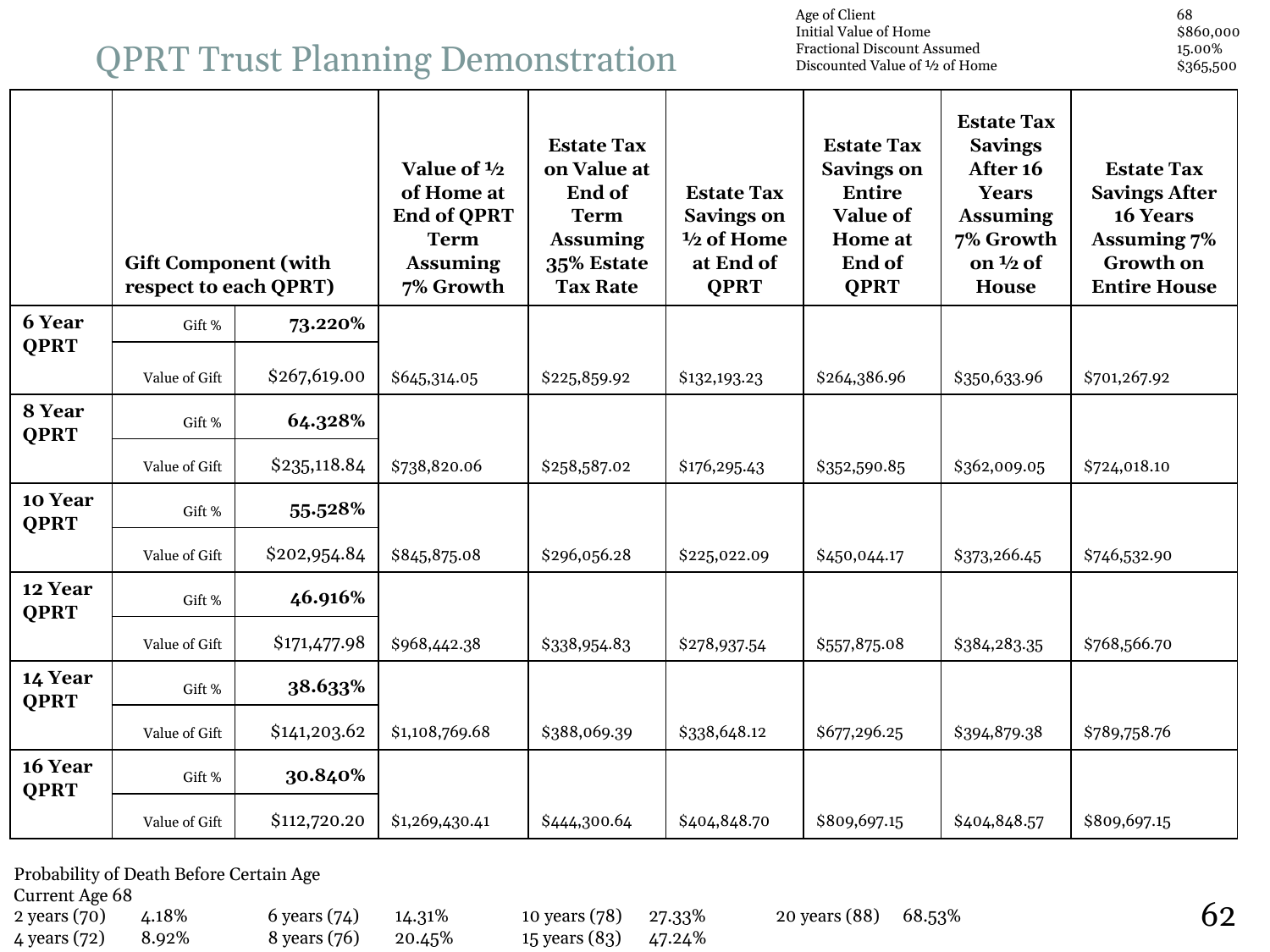

# QPRT Trust Planning Demonstration
Age of Client 			68
Initial Value of Home 		$860,000
Fractional Discount Assumed 		15.00%
Discounted Value of ½ of Home 		$365,500
|  | Gift Component (with respect to each QPRT) |  | Value of ½ of Home at End of QPRT Term Assuming 7% Growth | Estate Tax on Value at End of Term Assuming 35% Estate Tax Rate | Estate Tax Savings on ½ of Home at End of QPRT | Estate Tax Savings on Entire Value of Home at End of QPRT | Estate Tax Savings After 16 Years Assuming 7% Growth on ½ of House | Estate Tax Savings After 16 Years Assuming 7% Growth on Entire House |
| --- | --- | --- | --- | --- | --- | --- | --- | --- |
| 6 Year QPRT | Gift % | 73.220% | $645,314.05 | $225,859.92 | $132,193.23 | $264,386.96 | $350,633.96 | $701,267.92 |
|  | Value of Gift | $267,619.00 |  |  |  |  |  |  |
| 8 Year QPRT | Gift % | 64.328% | $738,820.06 | $258,587.02 | $176,295.43 | $352,590.85 | $362,009.05 | $724,018.10 |
|  | Value of Gift | $235,118.84 |  |  |  |  |  |  |
| 10 Year QPRT | Gift % | 55.528% | $845,875.08 | $296,056.28 | $225,022.09 | $450,044.17 | $373,266.45 | $746,532.90 |
|  | Value of Gift | $202,954.84 |  |  |  |  |  |  |
| 12 Year QPRT | Gift % | 46.916% | $968,442.38 | $338,954.83 | $278,937.54 | $557,875.08 | $384,283.35 | $768,566.70 |
|  | Value of Gift | $171,477.98 |  |  |  |  |  |  |
| 14 Year QPRT | Gift % | 38.633% | $1,108,769.68 | $388,069.39 | $338,648.12 | $677,296.25 | $394,879.38 | $789,758.76 |
|  | Value of Gift | $141,203.62 |  |  |  |  |  |  |
| 16 Year QPRT | Gift % | 30.840% | $1,269,430.41 | $444,300.64 | $404,848.70 | $809,697.15 | $404,848.57 | $809,697.15 |
|  | Value of Gift | $112,720.20 |  |  |  |  |  |  |
Probability of Death Before Certain Age
Current Age 68
2 years (70) 	4.18%	6 years (74)	14.31%	10 years (78)	27.33%	20 years (88)	68.53%
4 years (72)	8.92%	8 years (76)	20.45%	15 years (83)	47.24%
62